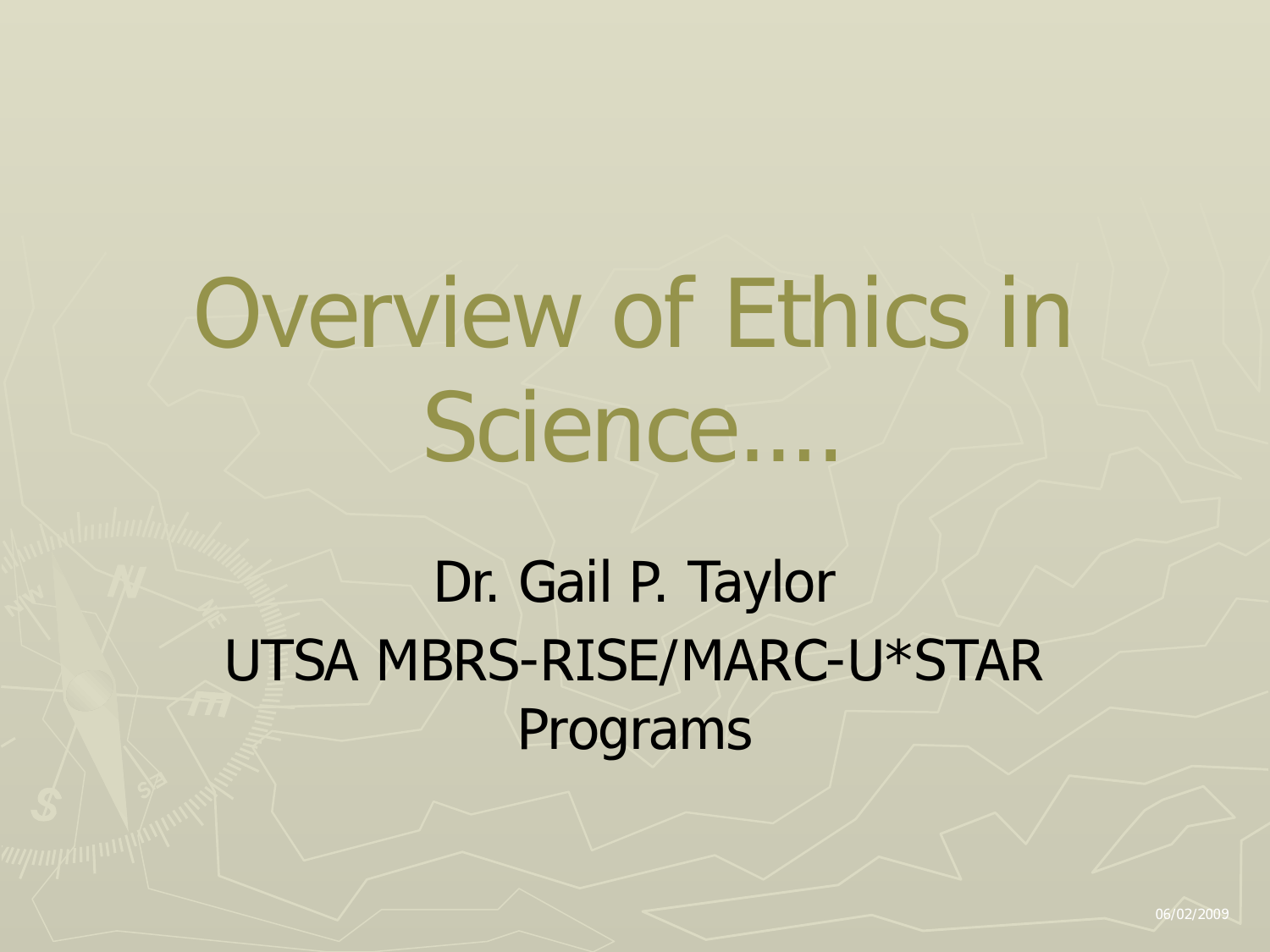

# Overview of Ethics in Science….
Dr. Gail P. Taylor
UTSA MBRS-RISE/MARC-U*STAR Programs
06/02/2009